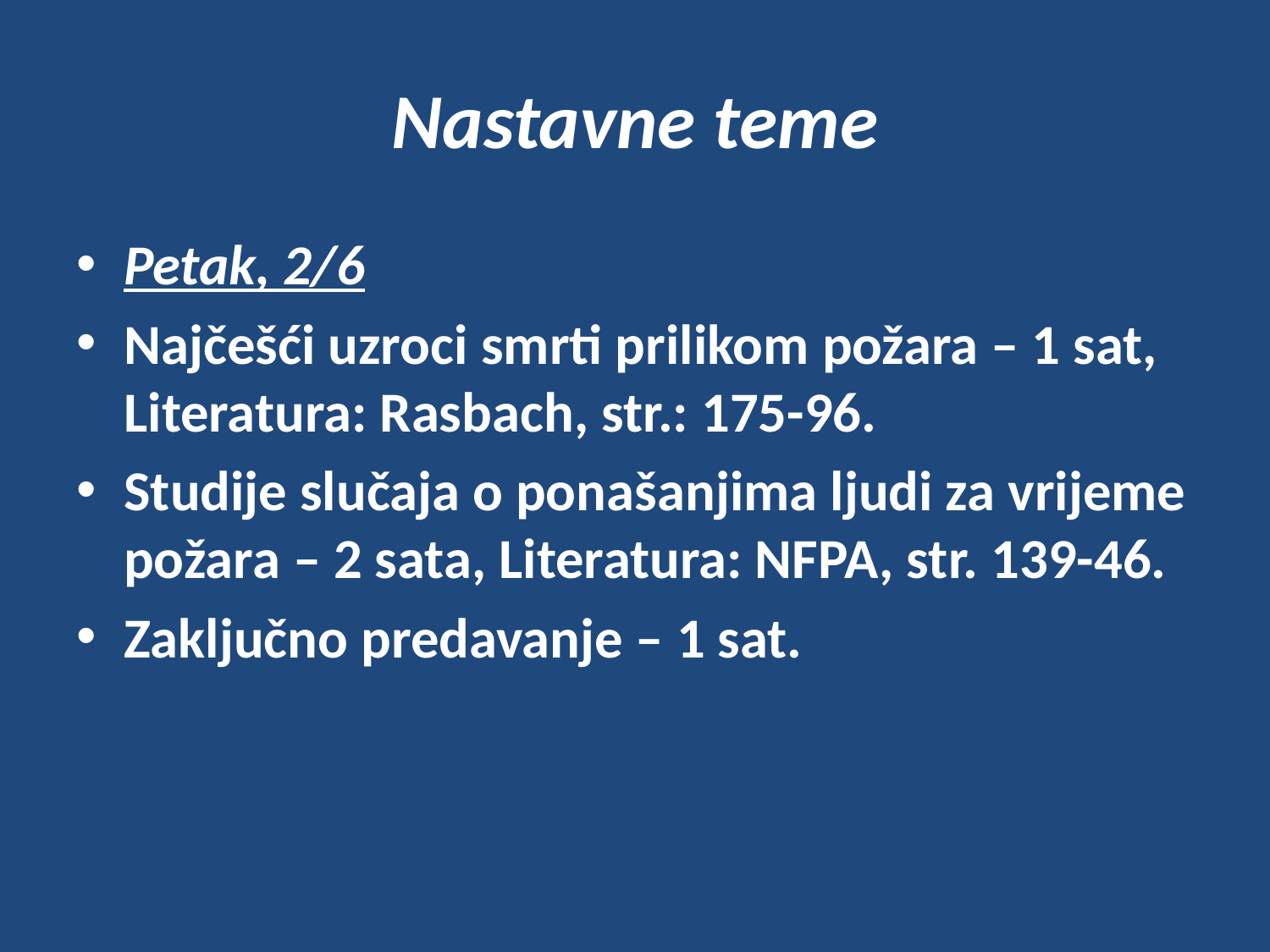

# Nastavne teme
Petak, 2/6
Najčešći uzroci smrti prilikom požara – 1 sat, Literatura: Rasbach, str.: 175-96.
Studije slučaja o ponašanjima ljudi za vrijeme požara – 2 sata, Literatura: NFPA, str. 139-46.
Zaključno predavanje – 1 sat.